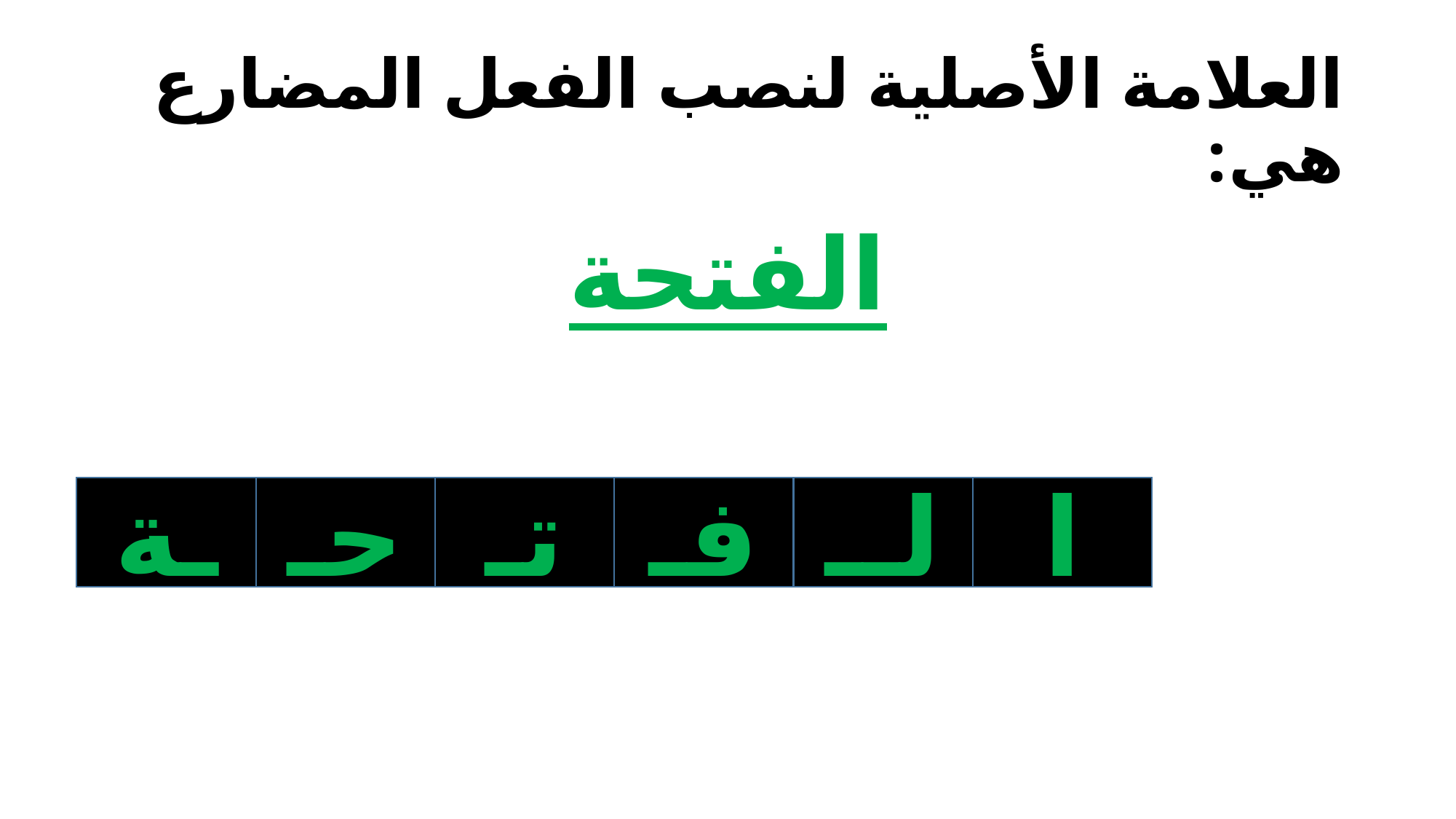

# العلامة الأصلية لنصب الفعل المضارع هي:
الفتحة

ـة
حـ
تـ
فـ
لــ
ا